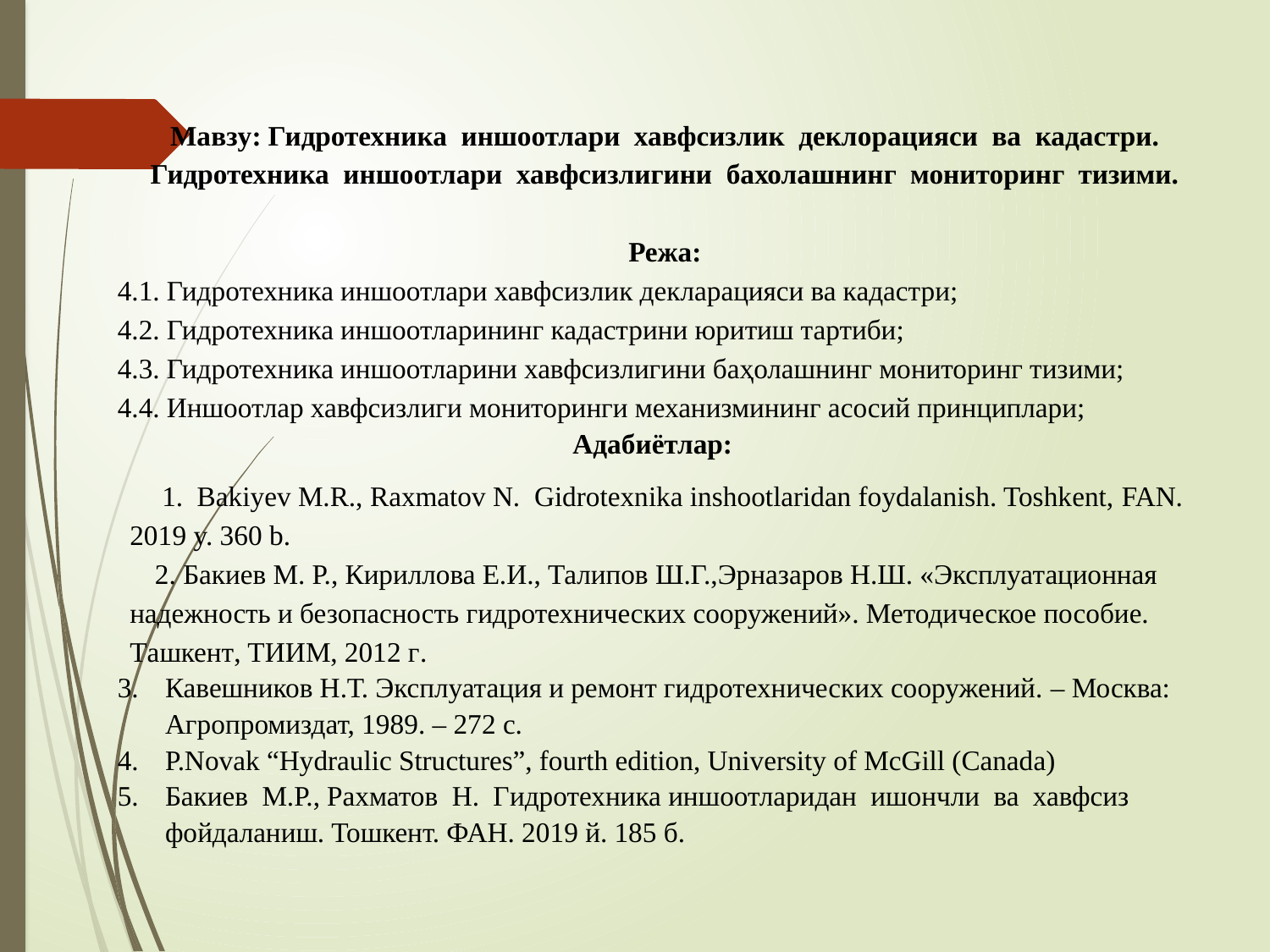

Мавзу: Гидротехника  иншоотлари  хавфсизлик  деклорацияси  ва  кадастри.  Гидротехника  иншоотлари  хавфсизлигини  бахолашнинг  мониторинг  тизими.

Режа:
4.1. Гидротехника иншоотлари хавфсизлик декларацияси ва кадастри;
4.2. Гидротехника иншоотларининг кадастрини юритиш тартиби;
4.3. Гидротехника иншоотларини хавфсизлигини баҳолашнинг мониторинг тизими;
4.4. Иншоотлар хавфсизлиги мониторинги механизмининг асосий принциплари;
Адабиётлар:
 1.  Bakiyev M.R., Raxmatov N.  Gidrotexnika inshootlaridan foydalanish. Toshkent, FAN. 2019 y. 360 b.
2. Бакиев М. Р., Кириллова Е.И., Талипов Ш.Г.,Эрназаров Н.Ш. «Эксплуатационная надежность и безопасность гидротехнических сооружений». Методическое пособие. Ташкент, ТИИМ, 2012 г.
Кавешников Н.Т. Эксплуатация и ремонт гидротехнических сооружений. – Москва: Агропромиздат, 1989. – 272 с.
P.Novak “Hydraulic Structures”, fourth edition, University of McGill (Canada)
Бакиев  М.Р., Рахматов  Н.  Гидротехника иншоотларидан  ишончли  ва  хавфсиз  фойдаланиш. Тошкент. ФАН. 2019 й. 185 б.